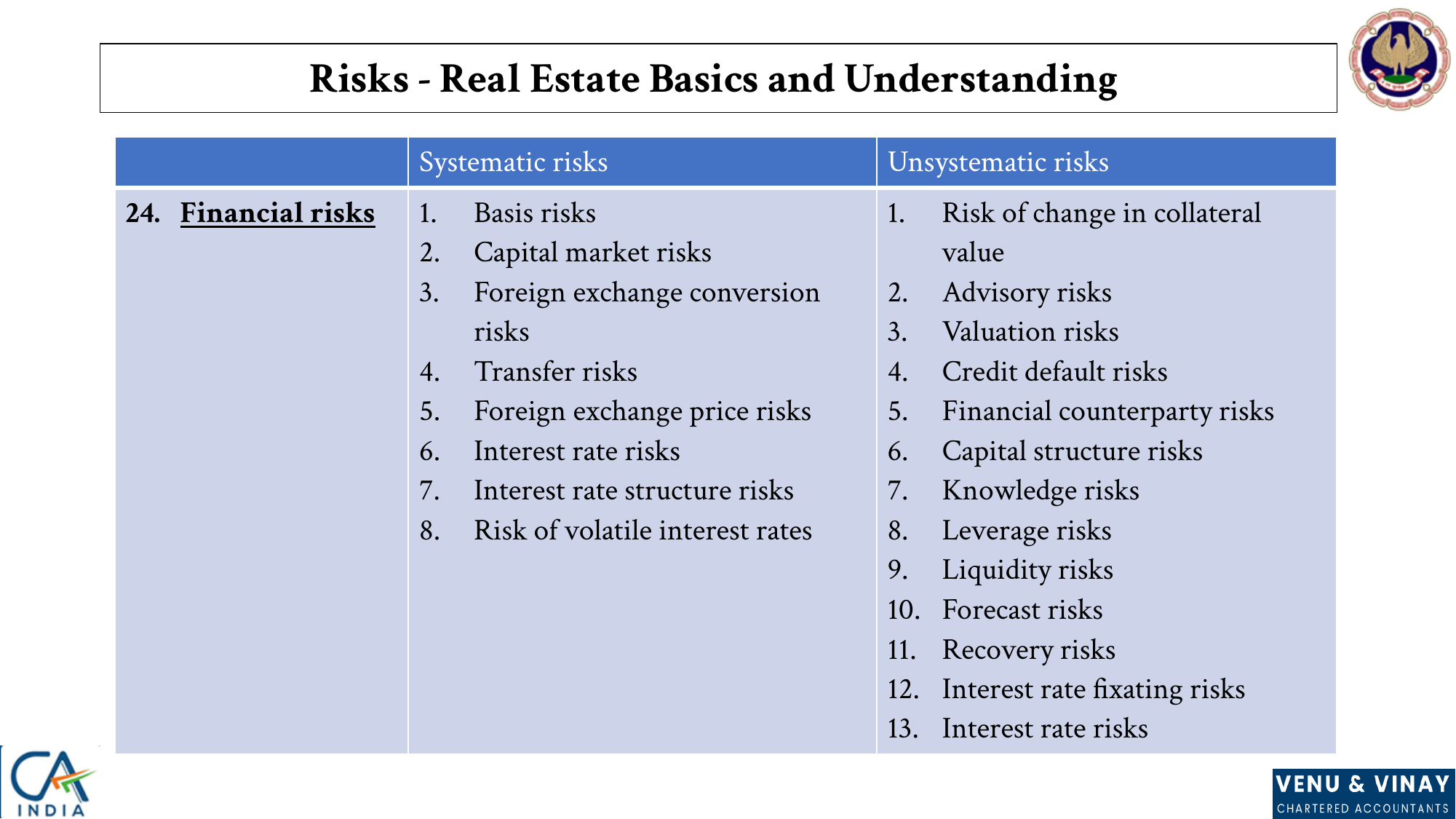

# Risks - Real Estate Basics and Understanding
|  | Systematic risks | Unsystematic risks |
| --- | --- | --- |
| Financial risks | Basis risks Capital market risks Foreign exchange conversion risks Transfer risks Foreign exchange price risks Interest rate risks Interest rate structure risks Risk of volatile interest rates | Risk of change in collateral value Advisory risks Valuation risks Credit default risks Financial counterparty risks Capital structure risks Knowledge risks Leverage risks Liquidity risks Forecast risks Recovery risks Interest rate fixating risks Interest rate risks |